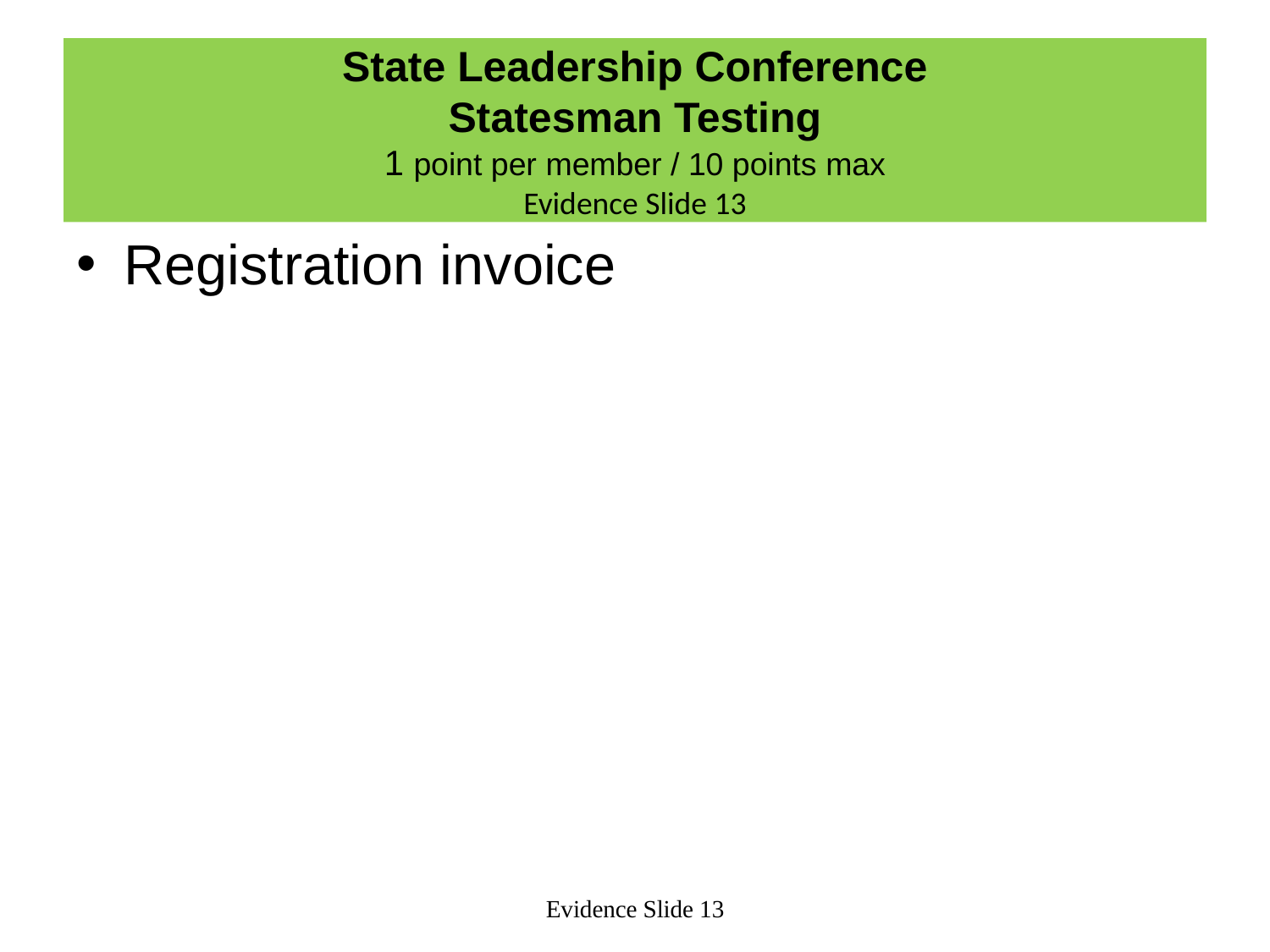

# State Leadership Conference Statesman Testing 1 point per member / 10 points max Evidence Slide 13
Registration invoice

Evidence Slide 13